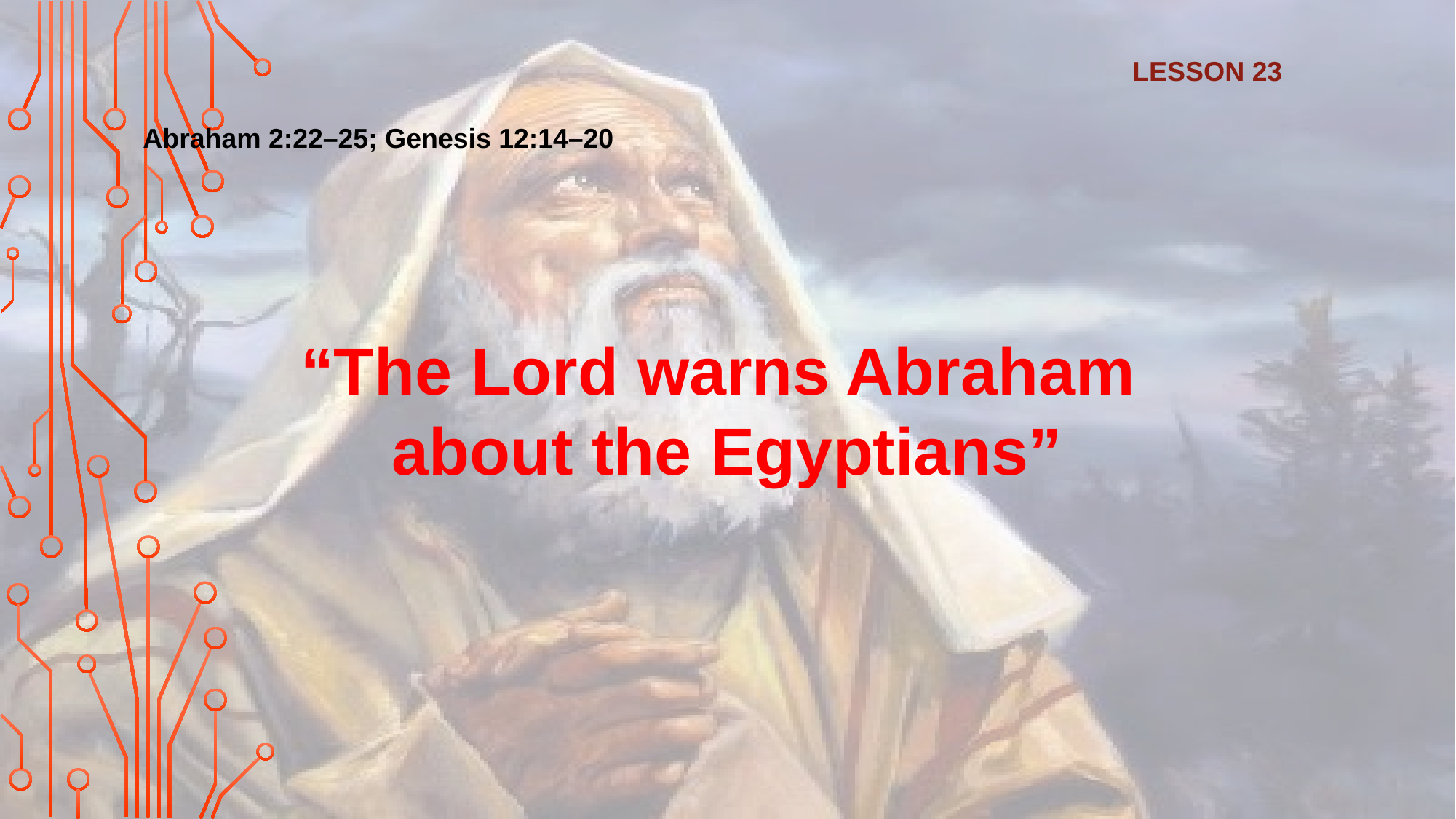

LESSON 23
Abraham 2:22–25; Genesis 12:14–20
“The Lord warns Abraham
about the Egyptians”